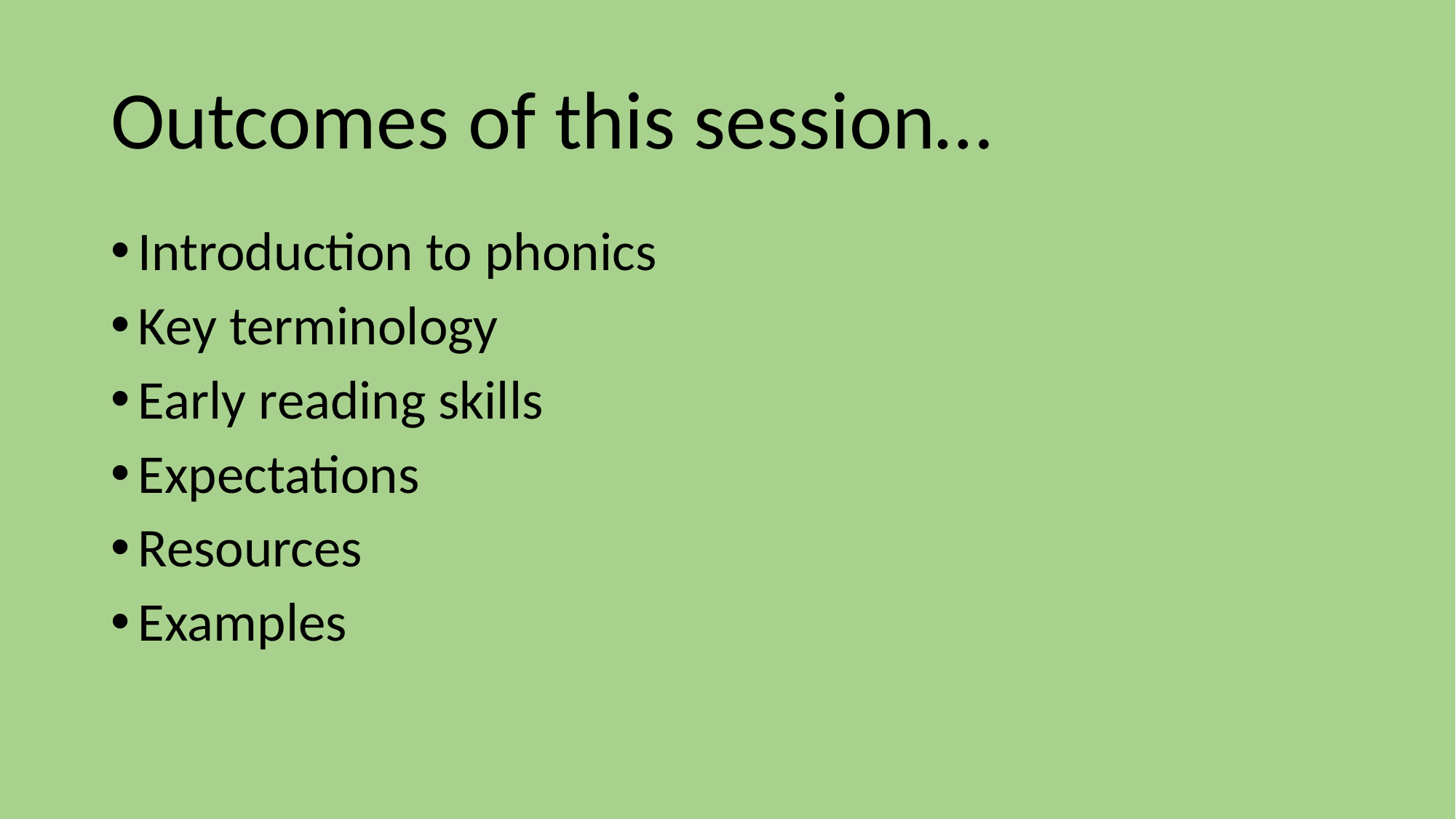

# Outcomes of this session…
Introduction to phonics
Key terminology
Early reading skills
Expectations
Resources
Examples